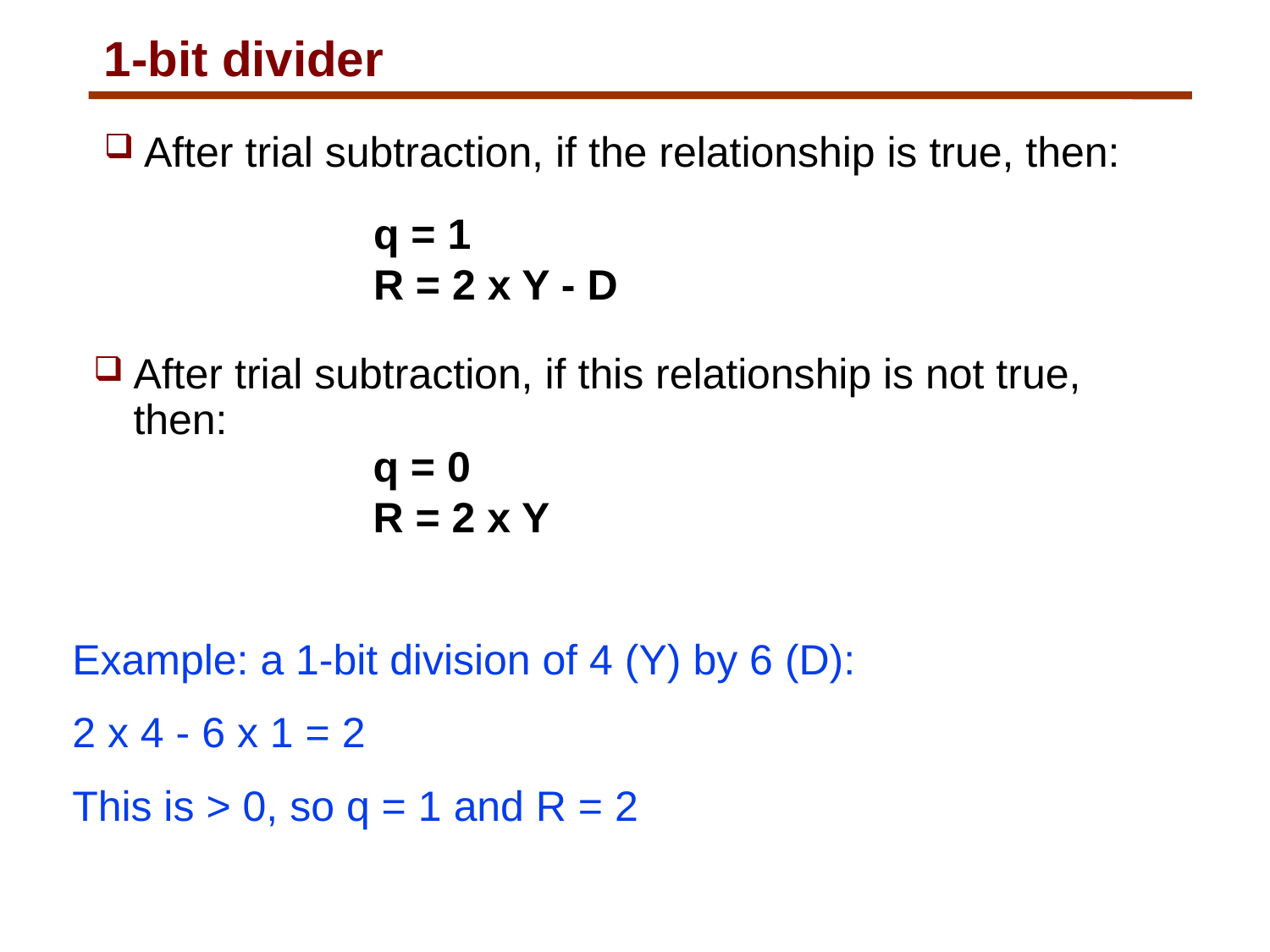

# 1-bit divider
After trial subtraction, if the relationship is true, then:
q = 1
R = 2 x Y - D
After trial subtraction, if this relationship is not true, then:
q = 0
R = 2 x Y
Example: a 1-bit division of 4 (Y) by 6 (D):
2 x 4 - 6 x 1 = 2
This is > 0, so q = 1 and R = 2